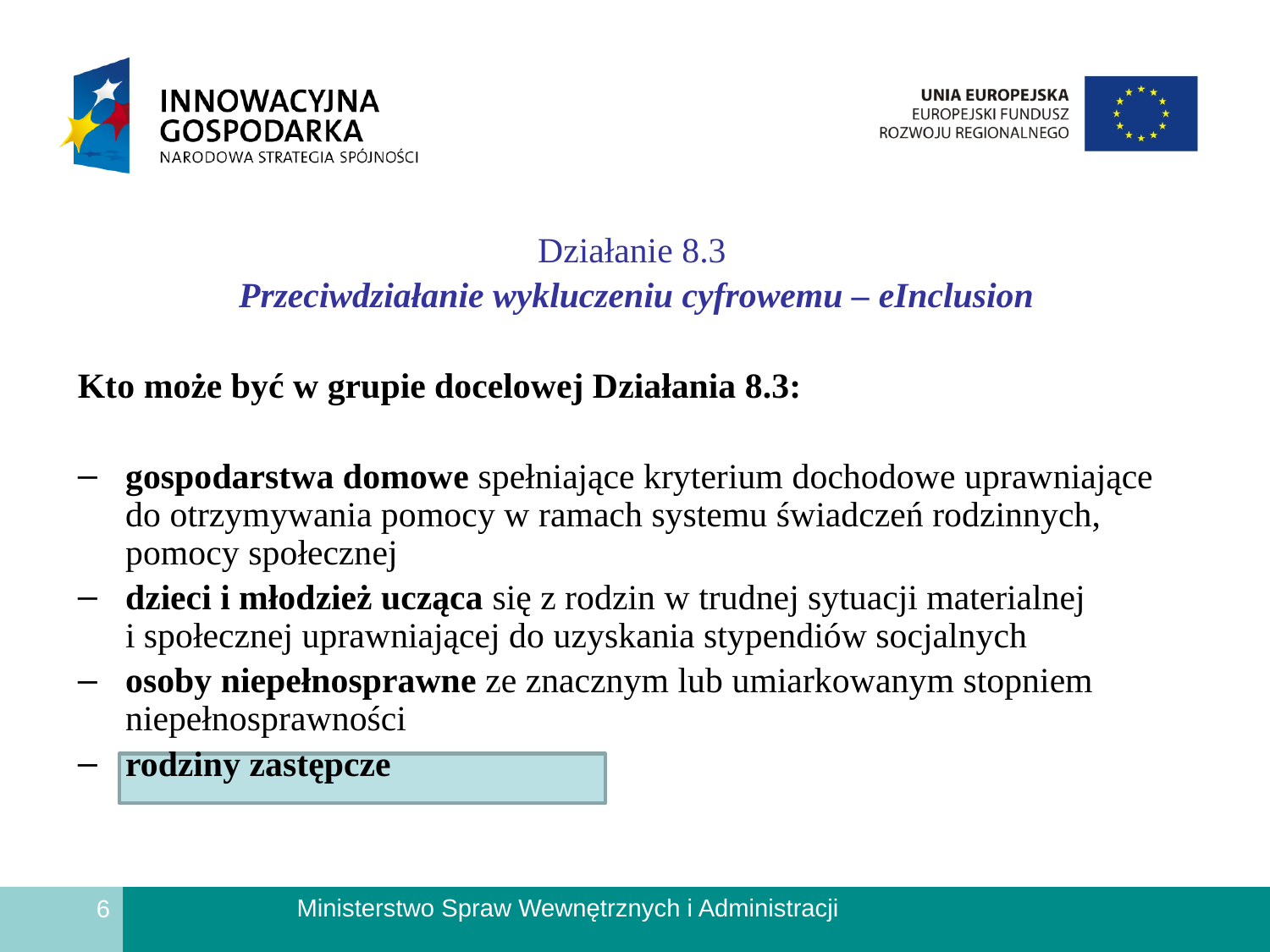

#
Działanie 8.3
Przeciwdziałanie wykluczeniu cyfrowemu – eInclusion

Kto może być w grupie docelowej Działania 8.3:

gospodarstwa domowe spełniające kryterium dochodowe uprawniające do otrzymywania pomocy w ramach systemu świadczeń rodzinnych, pomocy społecznej
dzieci i młodzież ucząca się z rodzin w trudnej sytuacji materialnej
i społecznej uprawniającej do uzyskania stypendiów socjalnych
osoby niepełnosprawne ze znacznym lub umiarkowanym stopniem  niepełnosprawności
rodziny zastępcze

6